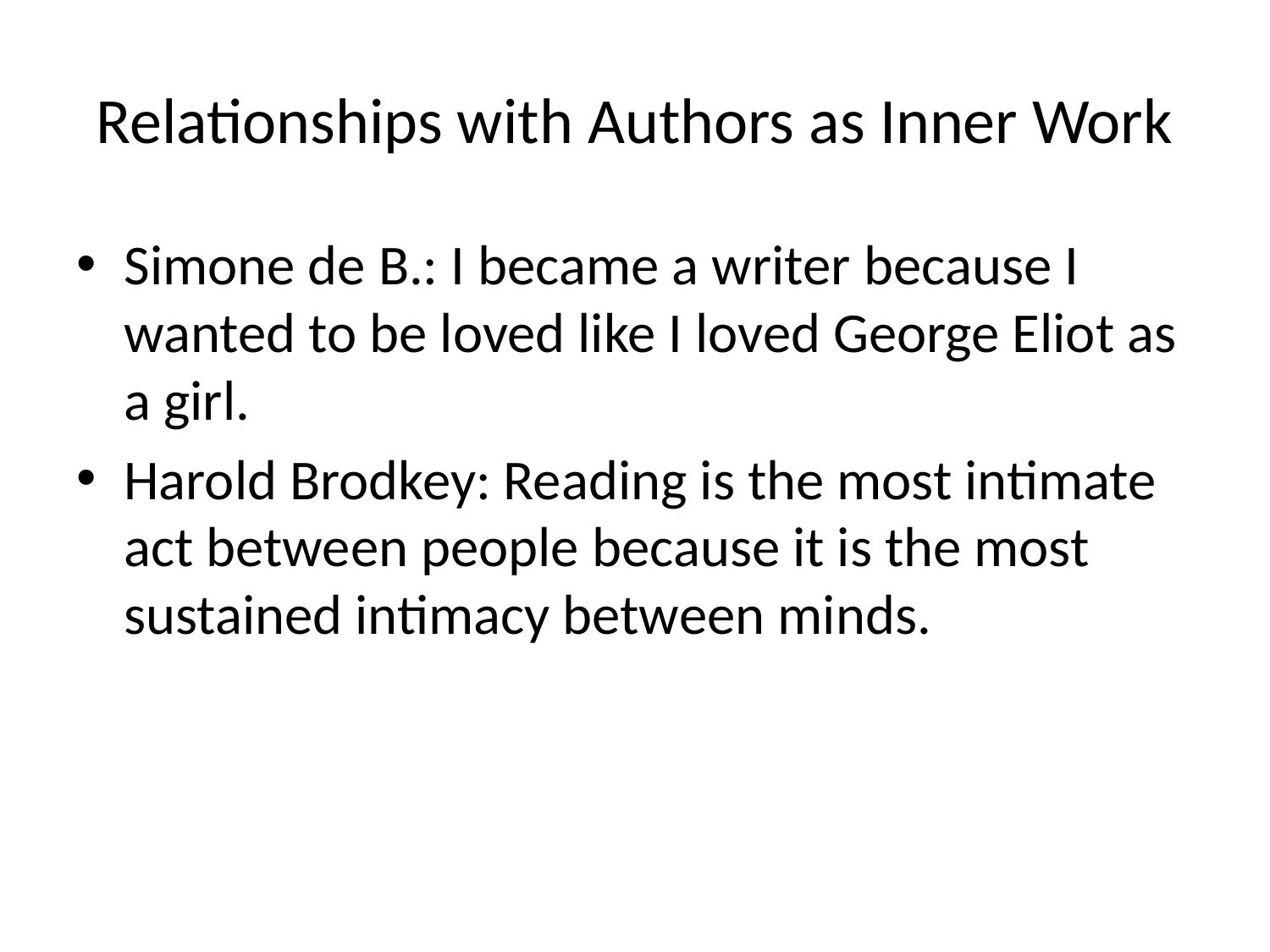

# Relationships with Authors as Inner Work
Simone de B.: I became a writer because I wanted to be loved like I loved George Eliot as a girl.
Harold Brodkey: Reading is the most intimate act between people because it is the most sustained intimacy between minds.